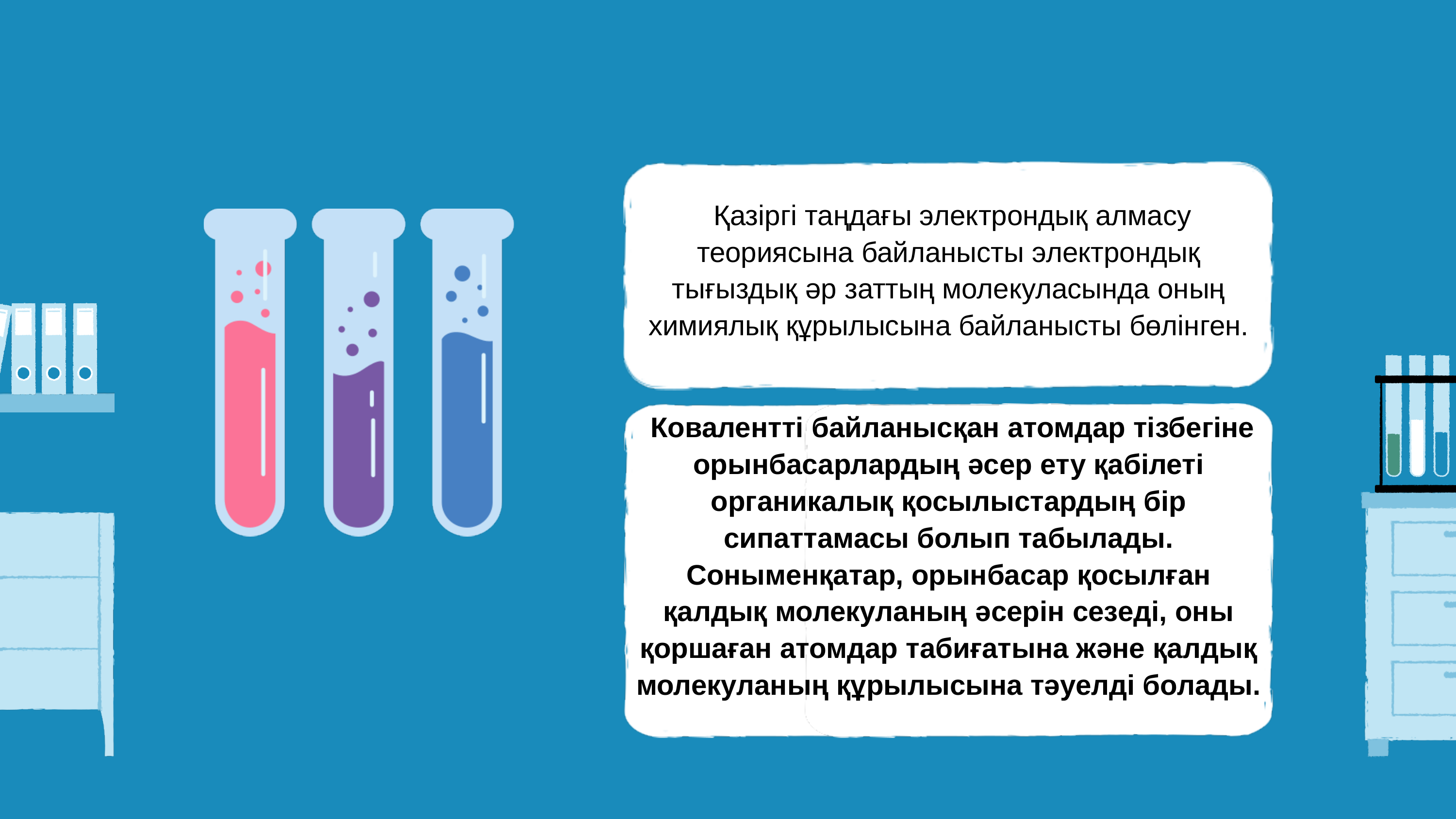

Қазіргі таңдағы электрондық алмасу теориясына байланысты электрондық тығыздық әр заттың молекуласында оның химиялық құрылысына байланысты бөлінген.

 Ковалентті байланысқан атомдар тізбегіне орынбасарлардың әсер ету қабілеті органикалық қосылыстардың бір сипаттамасы болып табылады. Соныменқатар, орынбасар қосылған қалдық молекуланың әсерін сезеді, оны қоршаған атомдар табиғатына және қалдық молекуланың құрылысына тәуелді болады.